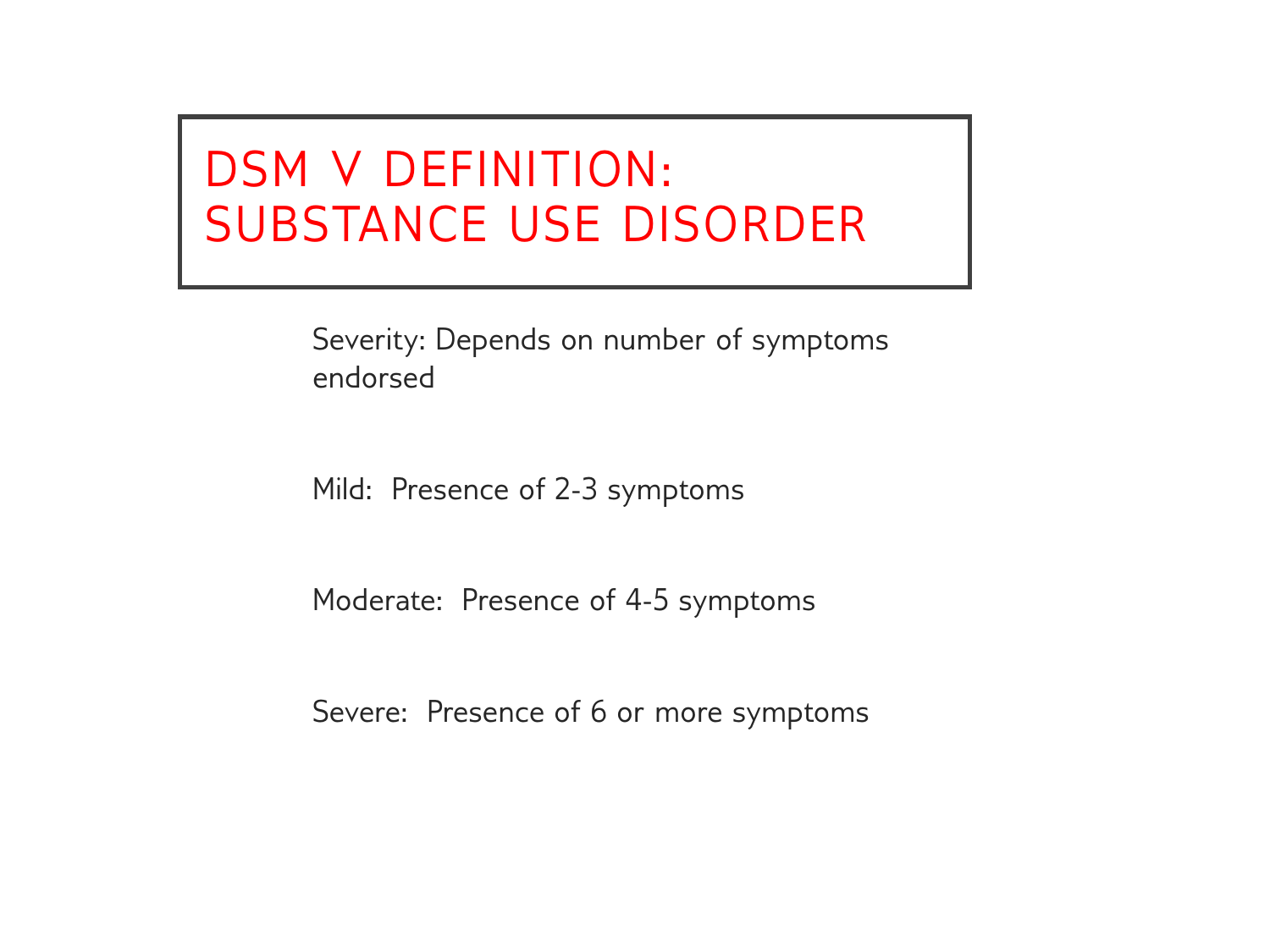

# DSM V Definition: Substance Use Disorder

Severity: Depends on number of symptoms endorsed

Mild:  Presence of 2-3 symptoms

Moderate:  Presence of 4-5 symptoms

Severe:  Presence of 6 or more symptoms